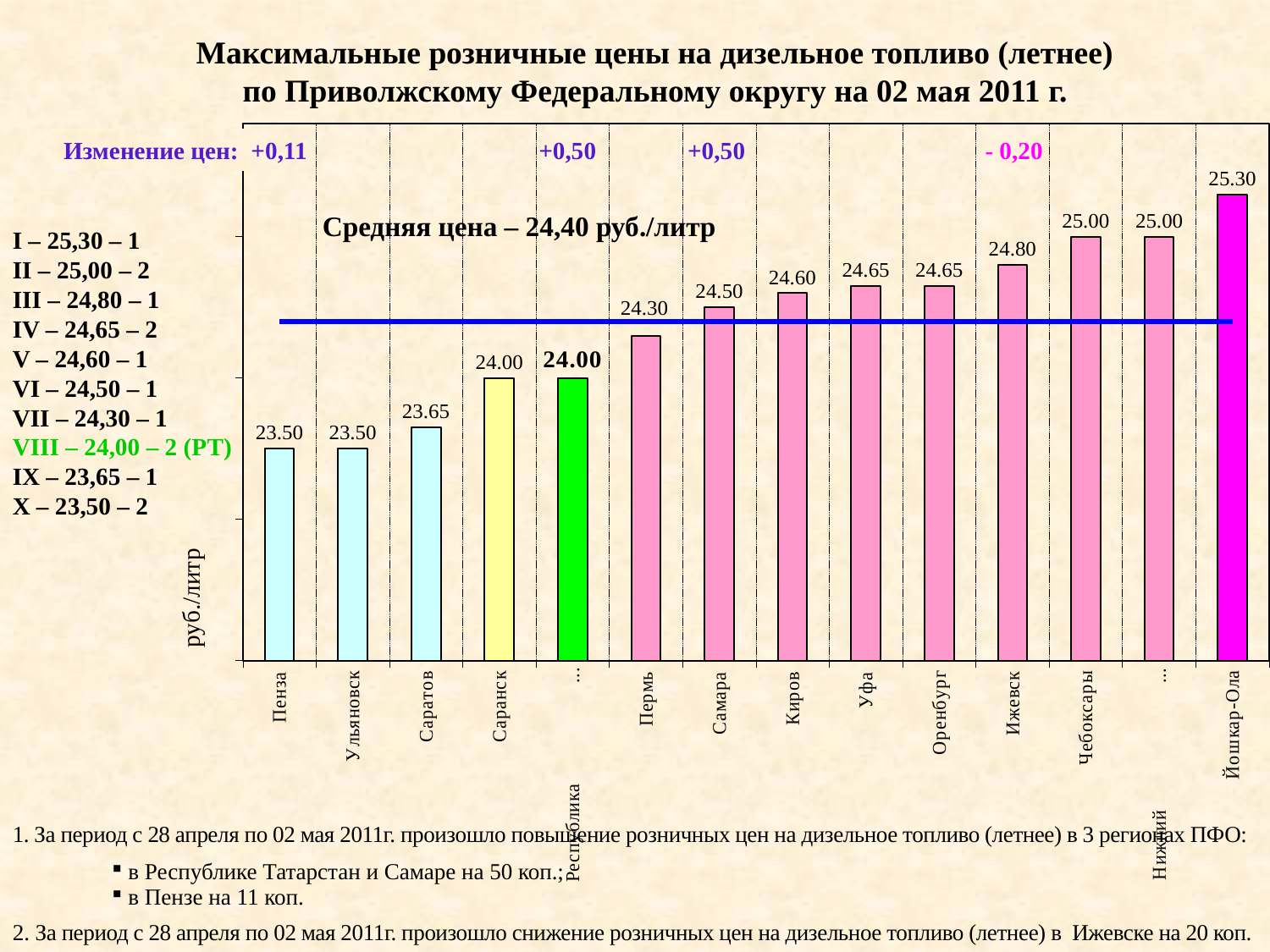

### Chart

| Category | ДТ | Средняя цена |
|---|---|---|
| Пенза | 23.5 | 24.4 |
| Ульяновск | 23.5 | 24.4 |
| Саратов | 23.65000000000003 | 24.4 |
| Саранск | 24.0 | 24.4 |
| Республика                                                                                Татарстан | 24.0 | 24.4 |
| Пермь | 24.3 | 24.4 |
| Самара | 24.5 | 24.4 |
| Киров | 24.6 | 24.4 |
| Уфа | 24.65000000000003 | 24.4 |
| Оренбург | 24.65000000000003 | 24.4 |
| Ижевск | 24.8 | 24.4 |
| Чебоксары | 25.0 | 24.4 |
| Нижний                                                                                                       Новгород | 25.0 | 24.4 |
| Йошкар-Ола | 25.3 | 24.4 |
Максимальные розничные цены на дизельное топливо (летнее)
по Приволжскому Федеральному округу на 02 мая 2011 г.
Изменение цен:
+0,11
+0,50
+0,50
- 0,20
Средняя цена – 24,40 руб./литр
I – 25,30 – 1
II – 25,00 – 2
III – 24,80 – 1
IV – 24,65 – 2
V – 24,60 – 1
VI – 24,50 – 1
VII – 24,30 – 1
VIII – 24,00 – 2 (РТ)
IX – 23,65 – 1
X – 23,50 – 2
руб./литр
1. За период с 28 апреля по 02 мая 2011г. произошло повышение розничных цен на дизельное топливо (летнее) в 3 регионах ПФО:

| в Республике Татарстан и Самаре на 50 коп.; в Пензе на 11 коп. |  |
| --- | --- |
2. За период с 28 апреля по 02 мая 2011г. произошло снижение розничных цен на дизельное топливо (летнее) в  Ижевске на 20 коп.